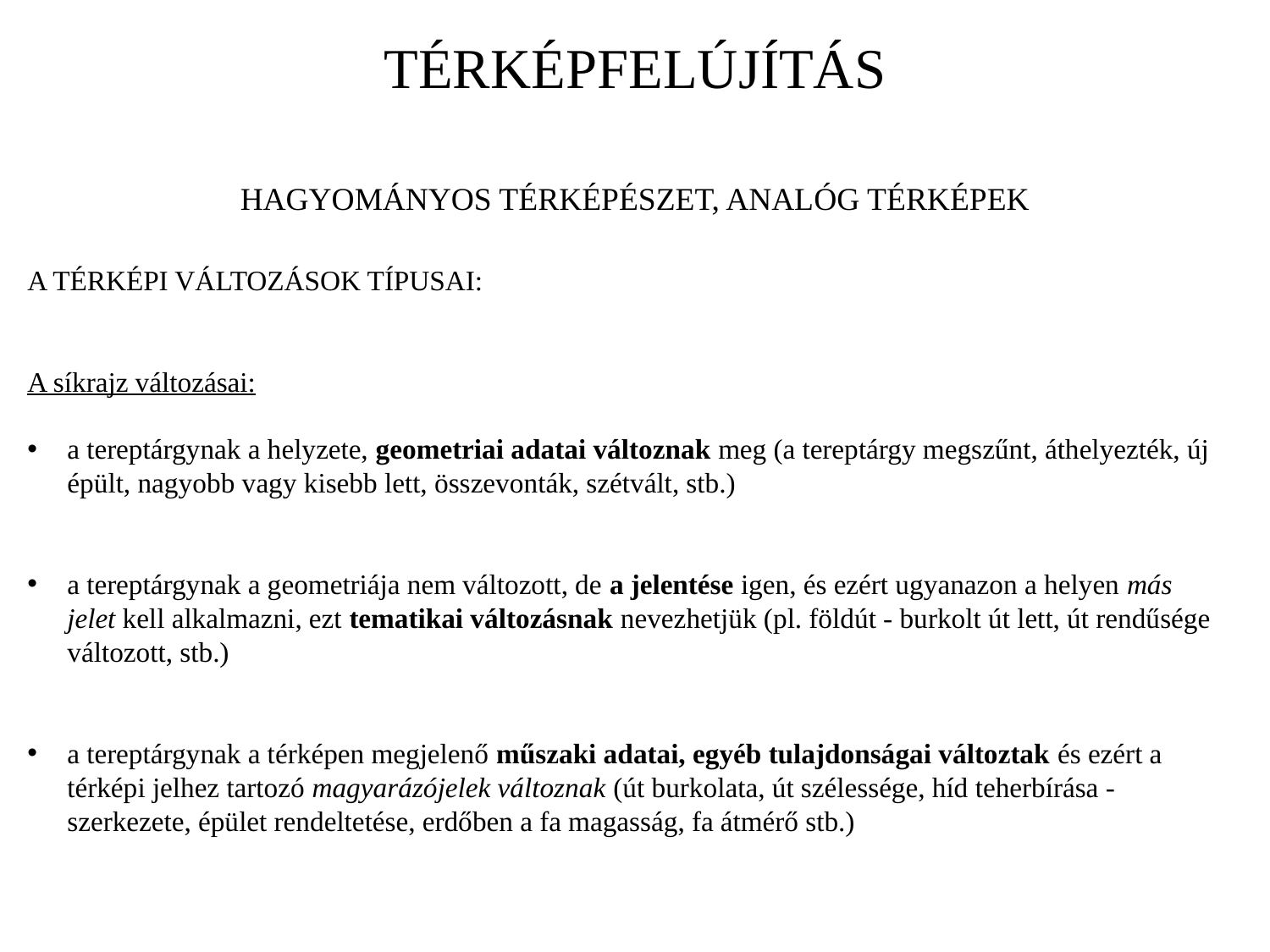

TÉRKÉPFELÚJÍTÁS
HAGYOMÁNYOS TÉRKÉPÉSZET, ANALÓG TÉRKÉPEK
A TÉRKÉPI VÁLTOZÁSOK TÍPUSAI:

A síkrajz változásai:

a tereptárgynak a helyzete, geometriai adatai változnak meg (a tereptárgy megszűnt, áthelyezték, új épült, nagyobb vagy kisebb lett, összevonták, szétvált, stb.)

a tereptárgynak a geometriája nem változott, de a jelentése igen, és ezért ugyanazon a helyen más jelet kell alkalmazni, ezt tematikai változásnak nevezhetjük (pl. földút - burkolt út lett, út rendűsége változott, stb.)

a tereptárgynak a térképen megjelenő műszaki adatai, egyéb tulajdonságai változtak és ezért a térképi jelhez tartozó magyarázójelek változnak (út burkolata, út szélessége, híd teherbírása - szerkezete, épület rendeltetése, erdőben a fa magasság, fa átmérő stb.)